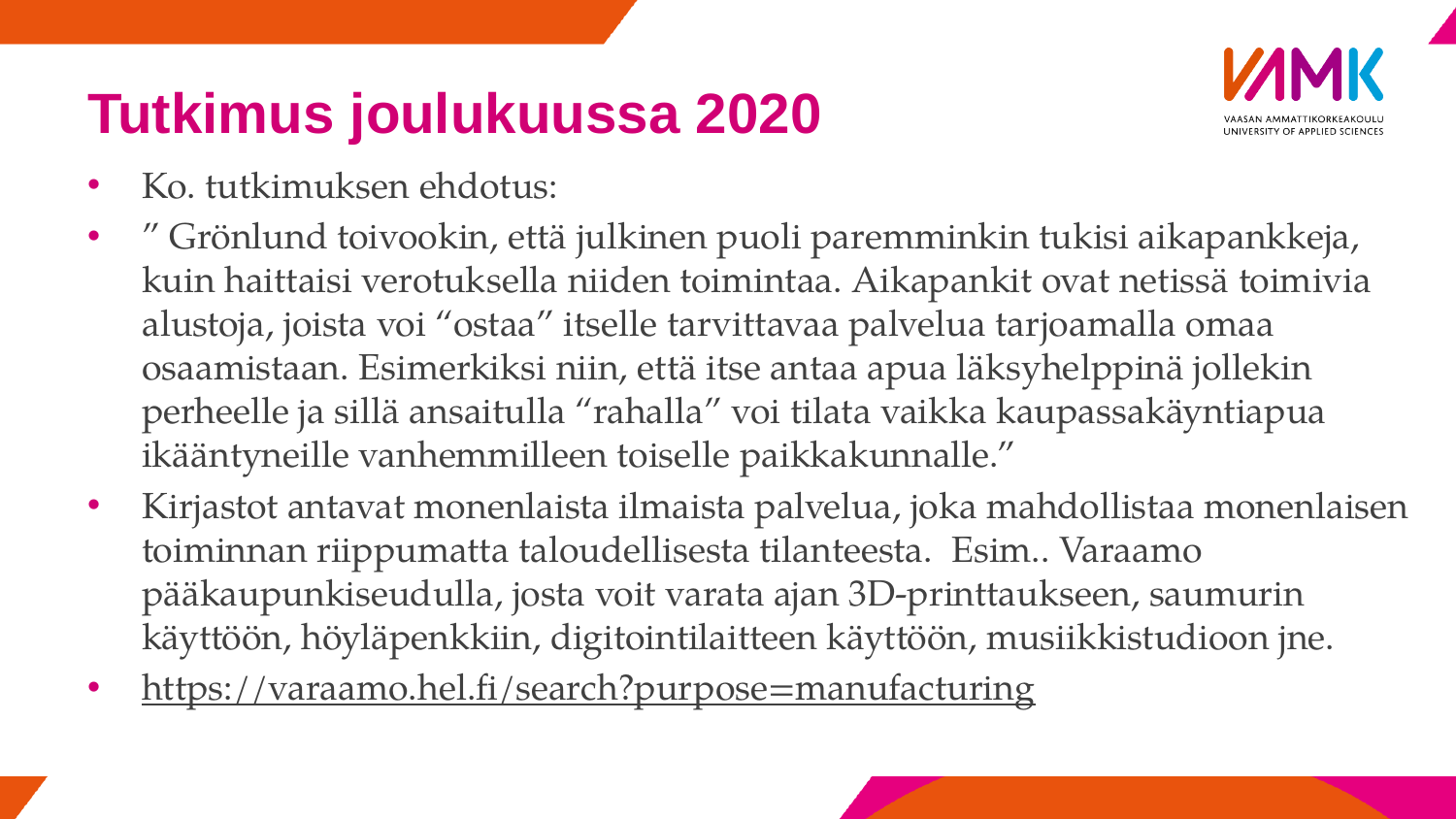

# Tutkimus joulukuussa 2020
Ko. tutkimuksen ehdotus:
” Grönlund toivookin, että julkinen puoli paremminkin tukisi aikapankkeja, kuin haittaisi verotuksella niiden toimintaa. Aikapankit ovat netissä toimivia alustoja, joista voi “ostaa” itselle tarvittavaa palvelua tarjoamalla omaa osaamistaan. Esimerkiksi niin, että itse antaa apua läksyhelppinä jollekin perheelle ja sillä ansaitulla “rahalla” voi tilata vaikka kaupassakäyntiapua ikääntyneille vanhemmilleen toiselle paikkakunnalle.”
Kirjastot antavat monenlaista ilmaista palvelua, joka mahdollistaa monenlaisen toiminnan riippumatta taloudellisesta tilanteesta.  Esim.. Varaamo pääkaupunkiseudulla, josta voit varata ajan 3D-printtaukseen, saumurin käyttöön, höyläpenkkiin, digitointilaitteen käyttöön, musiikkistudioon jne.
https://varaamo.hel.fi/search?purpose=manufacturing